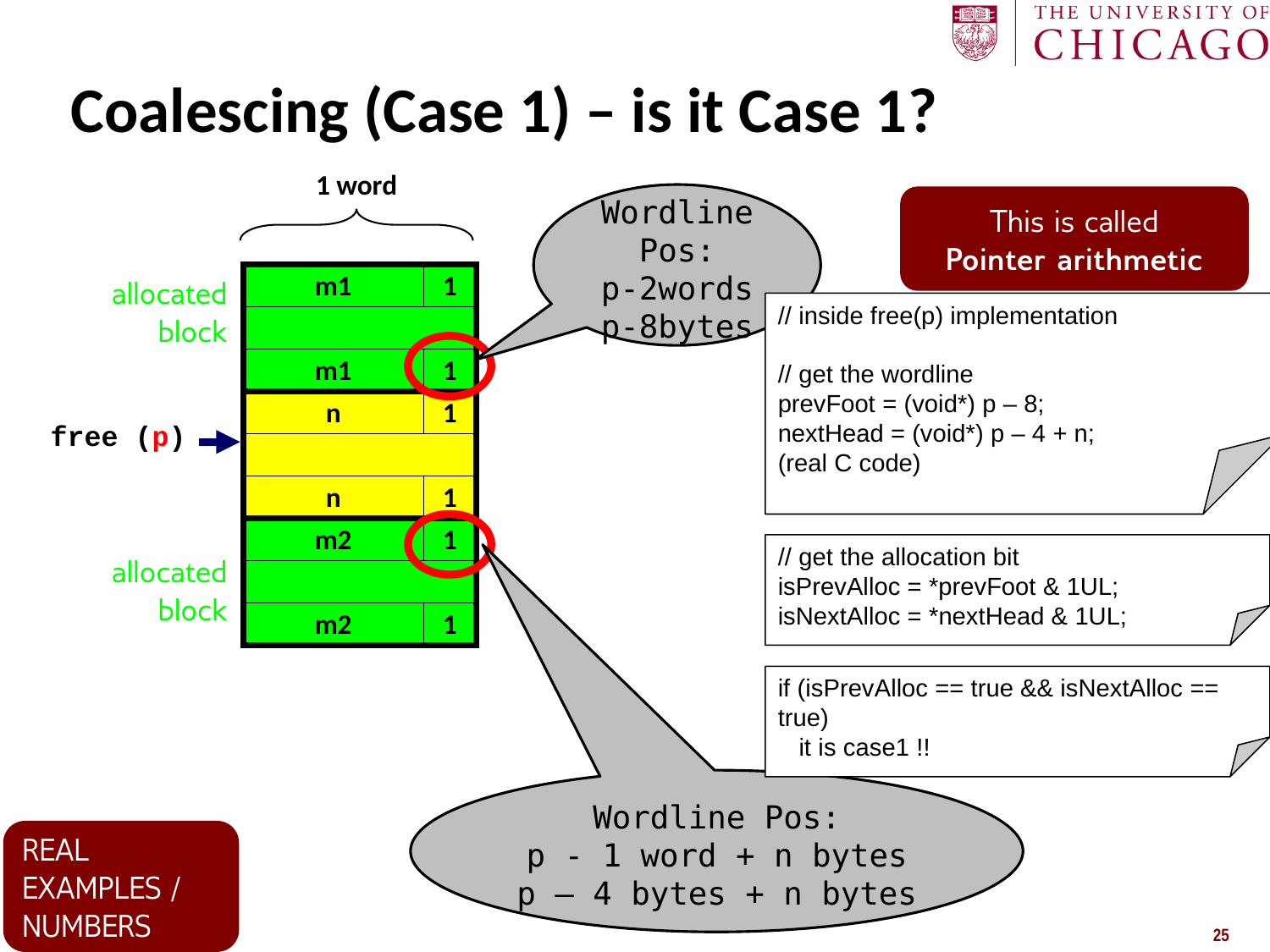

# Coalescing (Case 1) – is it Case 1?

1 word
Wordline Pos:
p-2words
p-8bytes
This is called
Pointer arithmetic
m1

1
allocated
block
// inside free(p) implementation

// get the wordline
prevFoot = (void*) p – 8;
nextHead = (void*) p – 4 + n;
(real C code)

m1
1
n

1
free (p)

n
1

m2

1
// get the allocation bit
isPrevAlloc = *prevFoot & 1UL;
isNextAlloc = *nextHead & 1UL;
allocated
block

m2
1
if (isPrevAlloc == true && isNextAlloc == true)
   it is case1 !!
Wordline Pos:
p - 1 word + n bytes
p – 4 bytes + n bytes
REAL
EXAMPLES /
NUMBERS